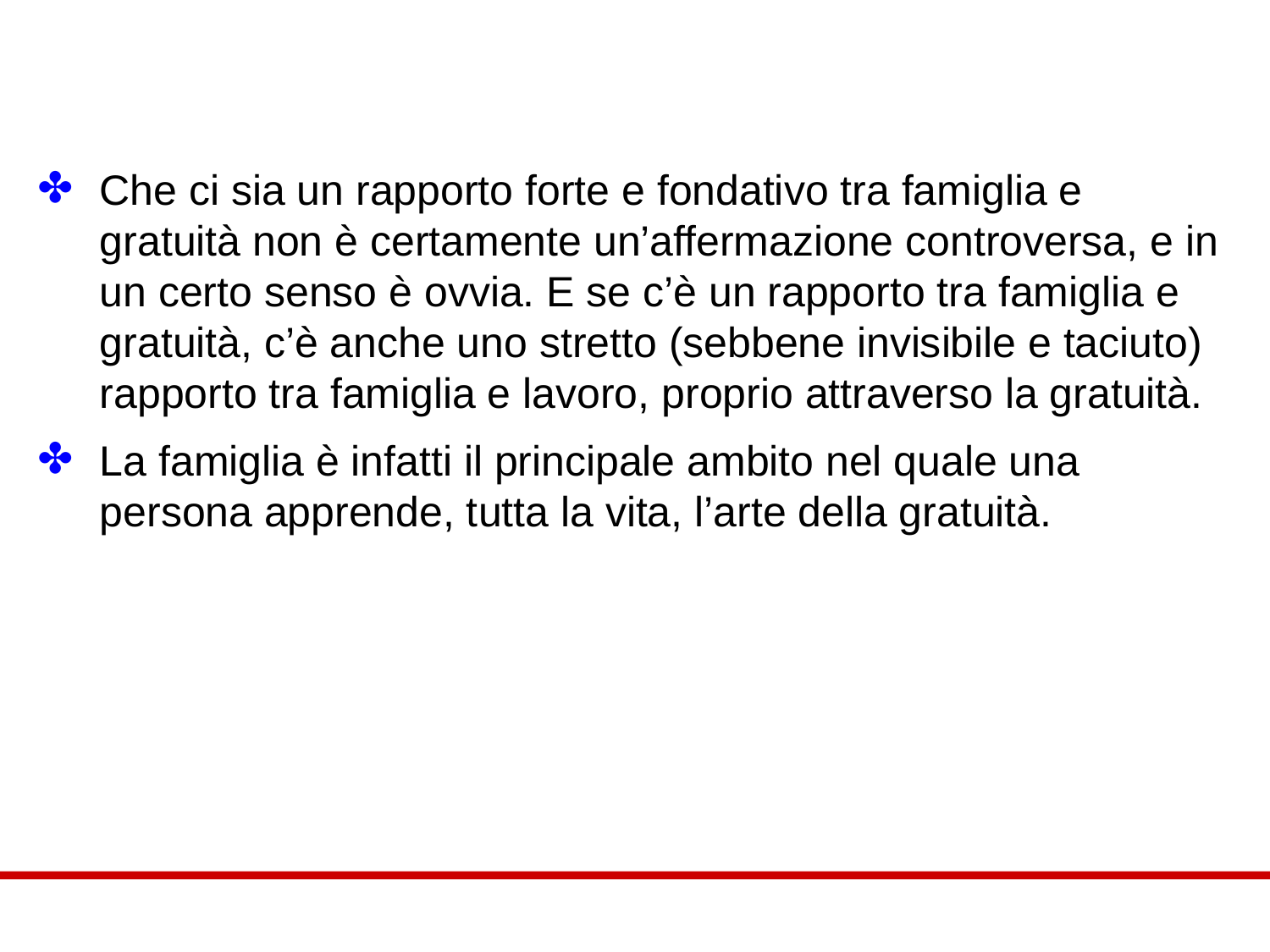

#
Che ci sia un rapporto forte e fondativo tra famiglia e gratuità non è certamente un’affermazione controversa, e in un certo senso è ovvia. E se c’è un rapporto tra famiglia e gratuità, c’è anche uno stretto (sebbene invisibile e taciuto) rapporto tra famiglia e lavoro, proprio attraverso la gratuità.
La famiglia è infatti il principale ambito nel quale una persona apprende, tutta la vita, l’arte della gratuità.